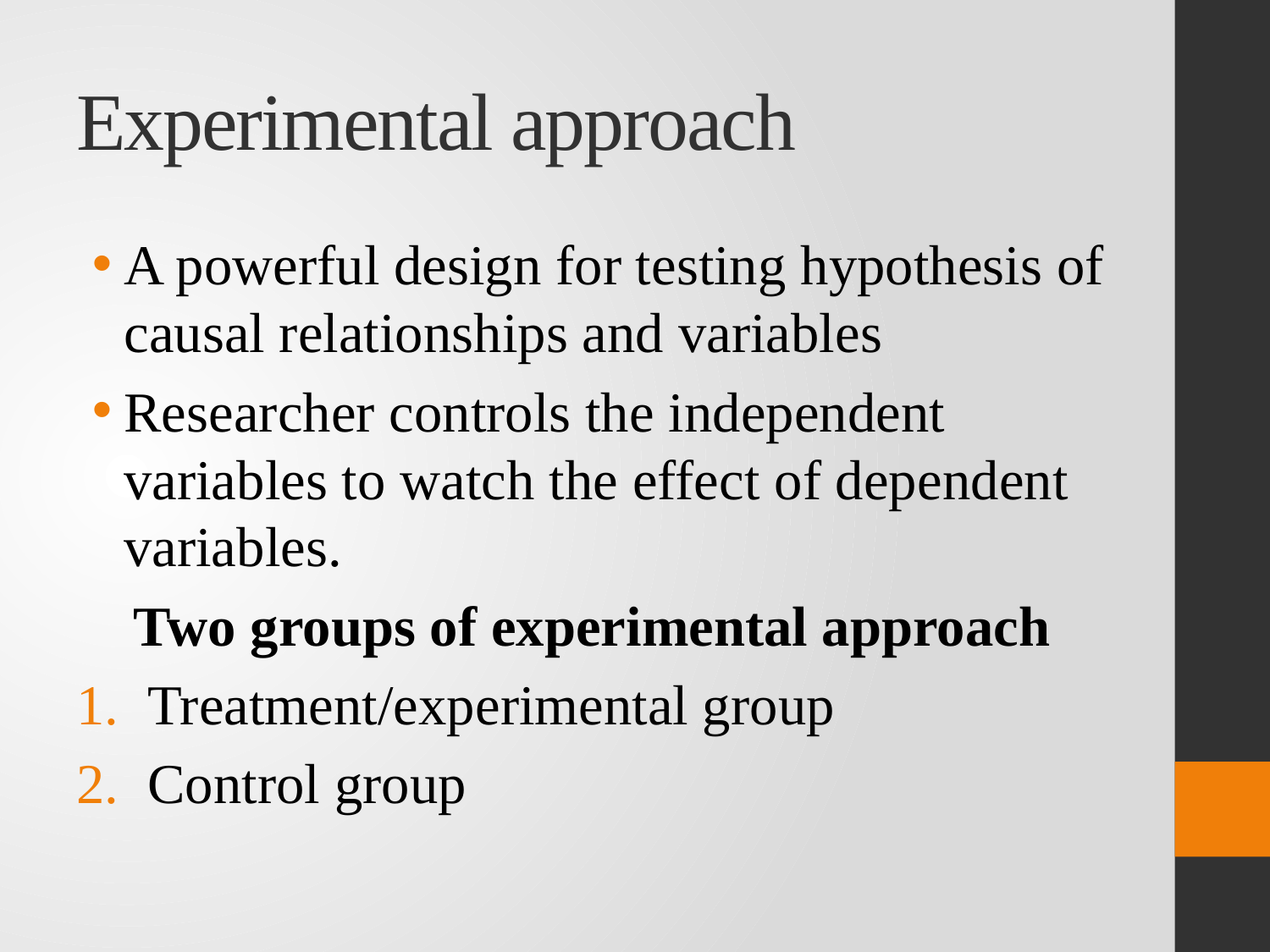

# Experimental approach
A powerful design for testing hypothesis of causal relationships and variables
Researcher controls the independent variables to watch the effect of dependent variables.
Two groups of experimental approach
Treatment/experimental group
Control group